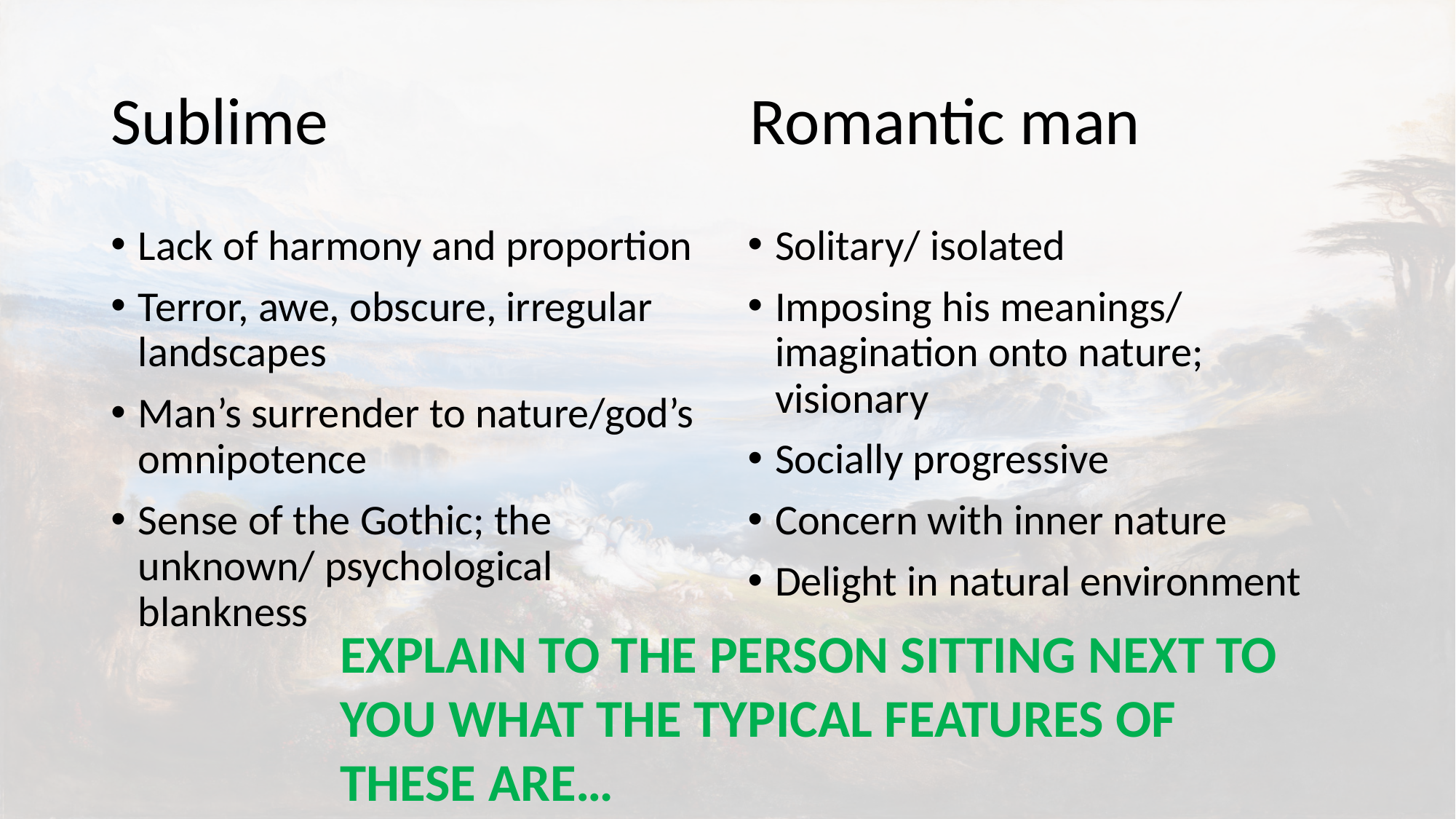

# Sublime                            Romantic man
Lack of harmony and proportion
Terror, awe, obscure, irregular landscapes
Man’s surrender to nature/god’s omnipotence
Sense of the Gothic; the unknown/ psychological blankness

Solitary/ isolated
Imposing his meanings/ imagination onto nature; visionary
Socially progressive
Concern with inner nature
Delight in natural environment

EXPLAIN TO THE PERSON SITTING NEXT TO YOU WHAT THE TYPICAL FEATURES OF THESE ARE…